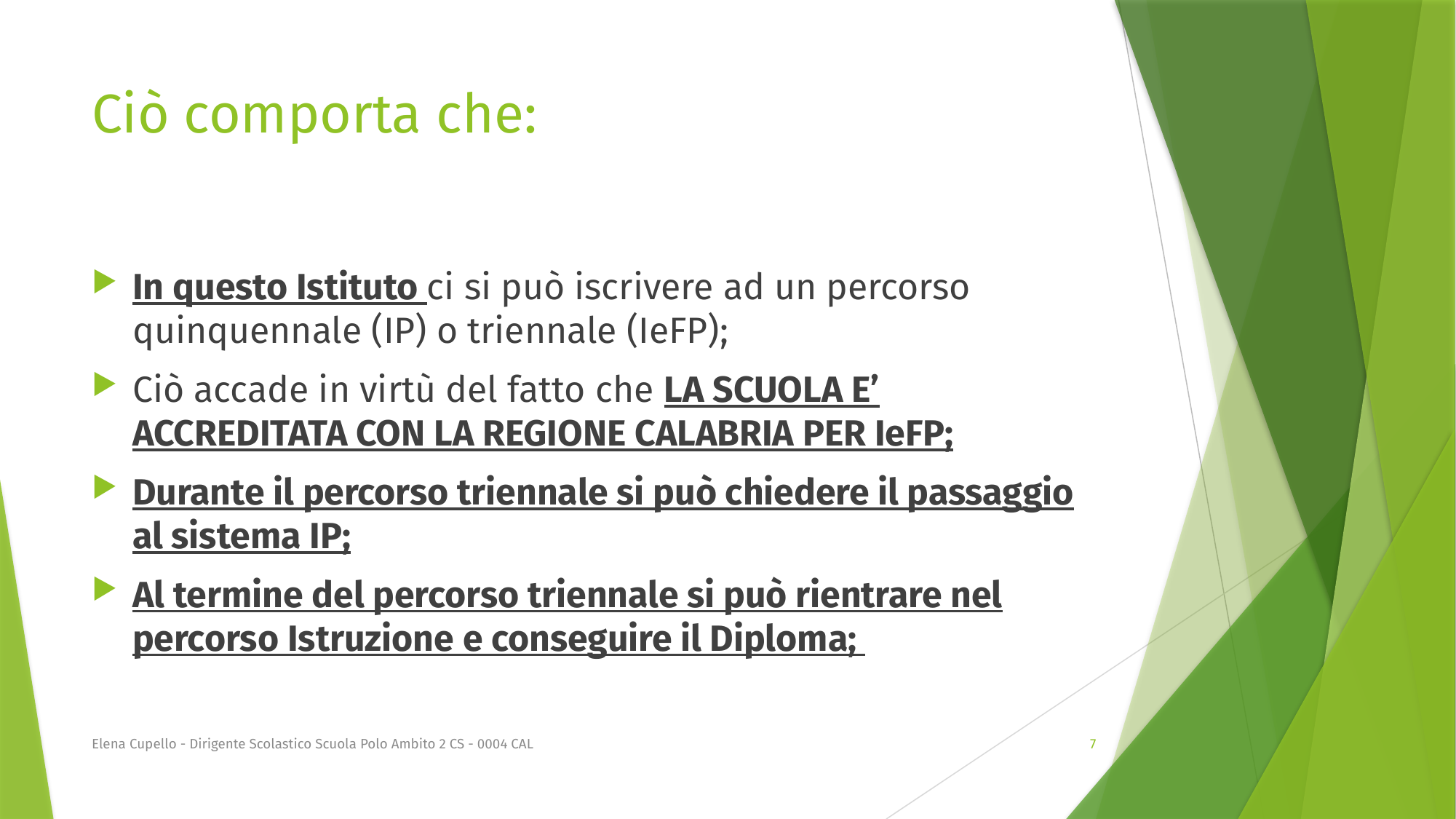

# Ciò comporta che:
In questo Istituto ci si può iscrivere ad un percorso quinquennale (IP) o triennale (IeFP);
Ciò accade in virtù del fatto che LA SCUOLA E’ ACCREDITATA CON LA REGIONE CALABRIA PER IeFP;
Durante il percorso triennale si può chiedere il passaggio al sistema IP;
Al termine del percorso triennale si può rientrare nel percorso Istruzione e conseguire il Diploma;
Elena Cupello - Dirigente Scolastico Scuola Polo Ambito 2 CS - 0004 CAL
7